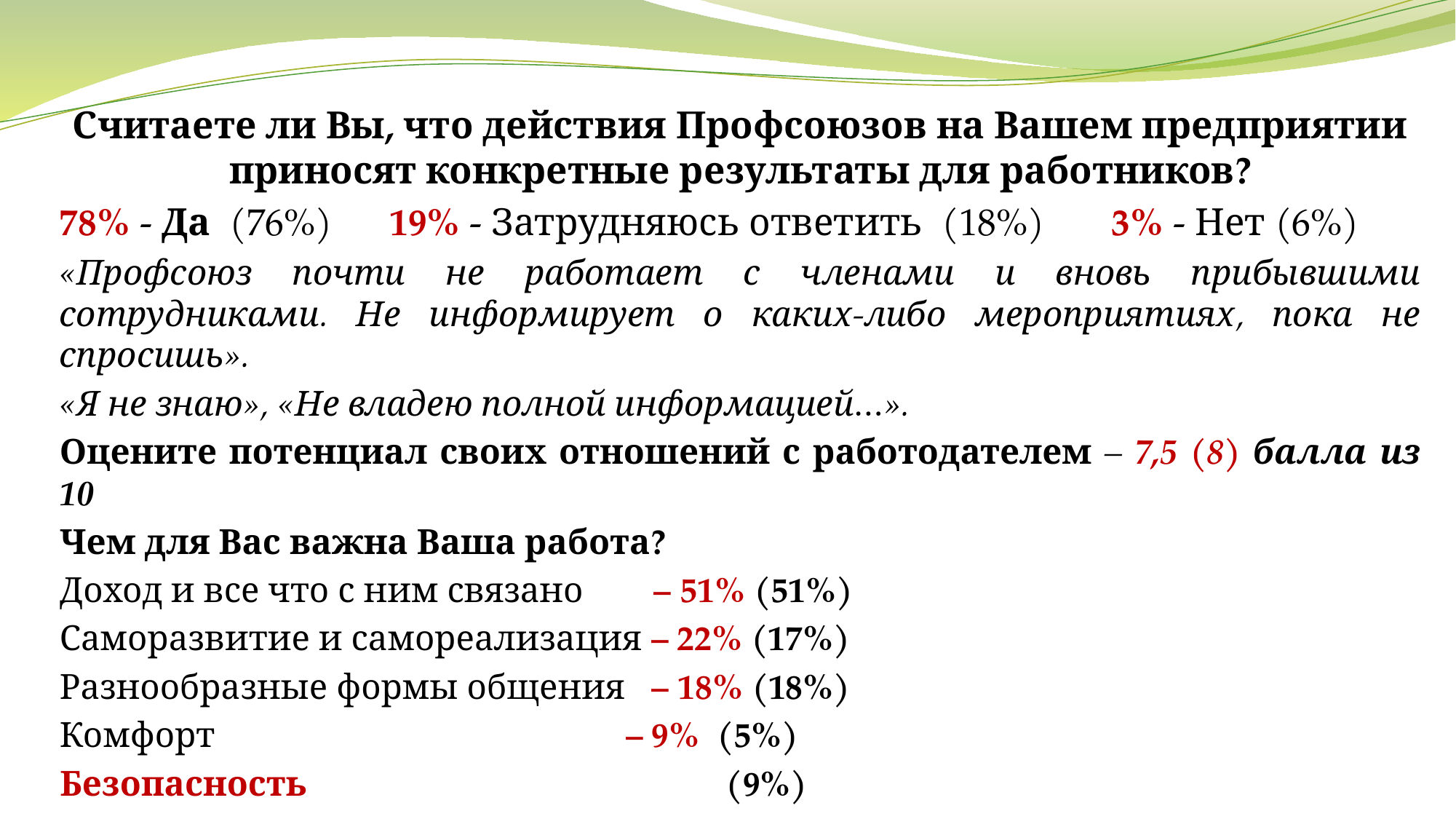

Считаете ли Вы, что действия Профсоюзов на Вашем предприятии приносят конкретные результаты для работников?
78% - Да  (76%)      19% - Затрудняюсь ответить  (18%)       3% - Нет (6%)
«Профсоюз почти не работает с членами и вновь прибывшими сотрудниками. Не информирует о каких-либо мероприятиях, пока не спросишь».
«Я не знаю», «Не владею полной информацией…».
Оцените потенциал своих отношений с работодателем – 7,5 (8) балла из 10
Чем для Вас важна Ваша работа?
Доход и все что с ним связано        – 51% (51%)
Саморазвитие и самореализация – 22% (17%)
Разнообразные формы общения   – 18% (18%)
Комфорт                                               – 9%  (5%)
Безопасность                                                (9%)